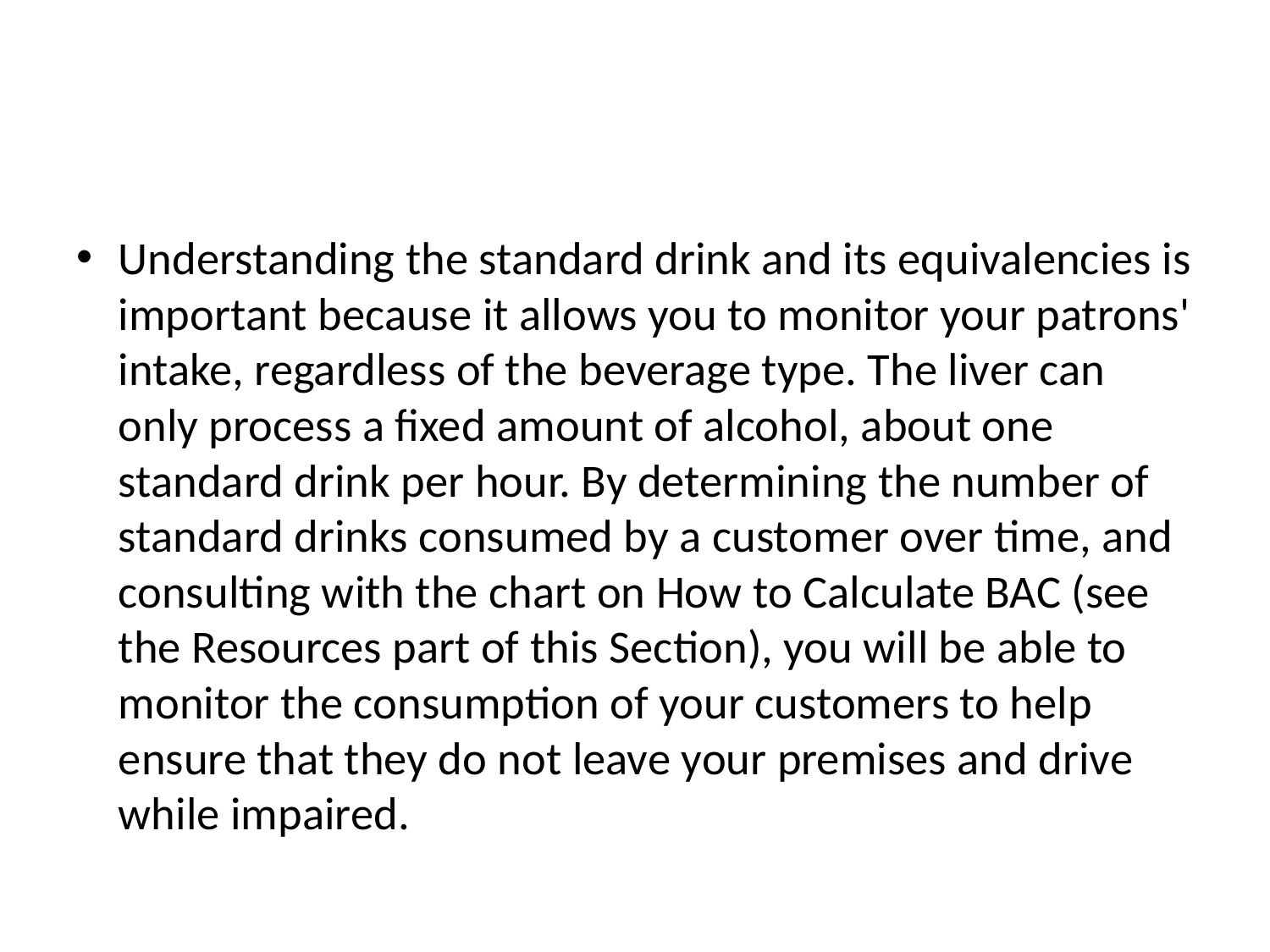

#
Understanding the standard drink and its equivalencies is important because it allows you to monitor your patrons' intake, regardless of the beverage type. The liver can only process a fixed amount of alcohol, about one standard drink per hour. By determining the number of standard drinks consumed by a customer over time, and consulting with the chart on How to Calculate BAC (see the Resources part of this Section), you will be able to monitor the consumption of your customers to help ensure that they do not leave your premises and drive while impaired.